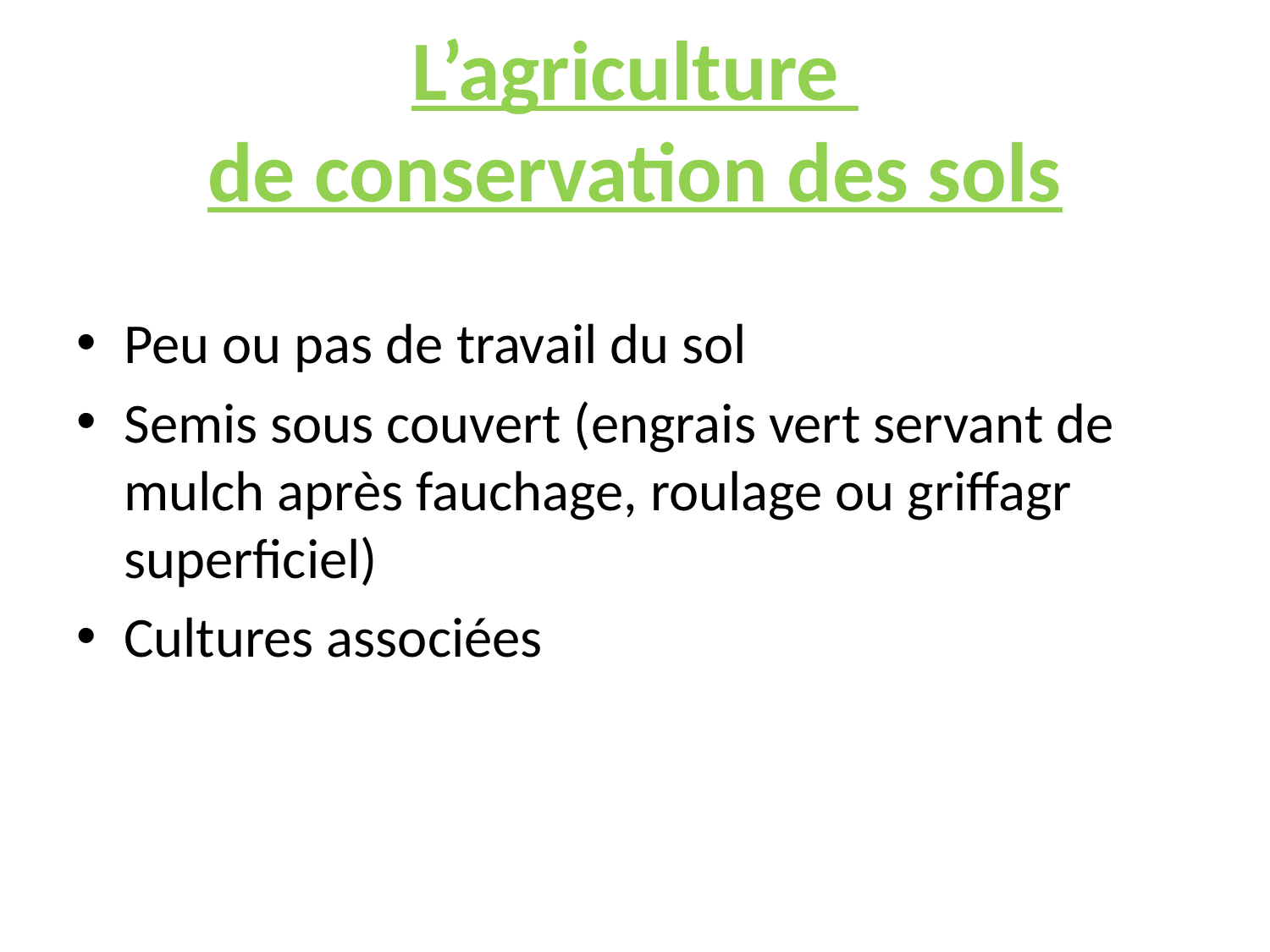

# L’agriculture de conservation des sols

Peu ou pas de travail du sol
Semis sous couvert (engrais vert servant de mulch après fauchage, roulage ou griffagr superficiel)
Cultures associées